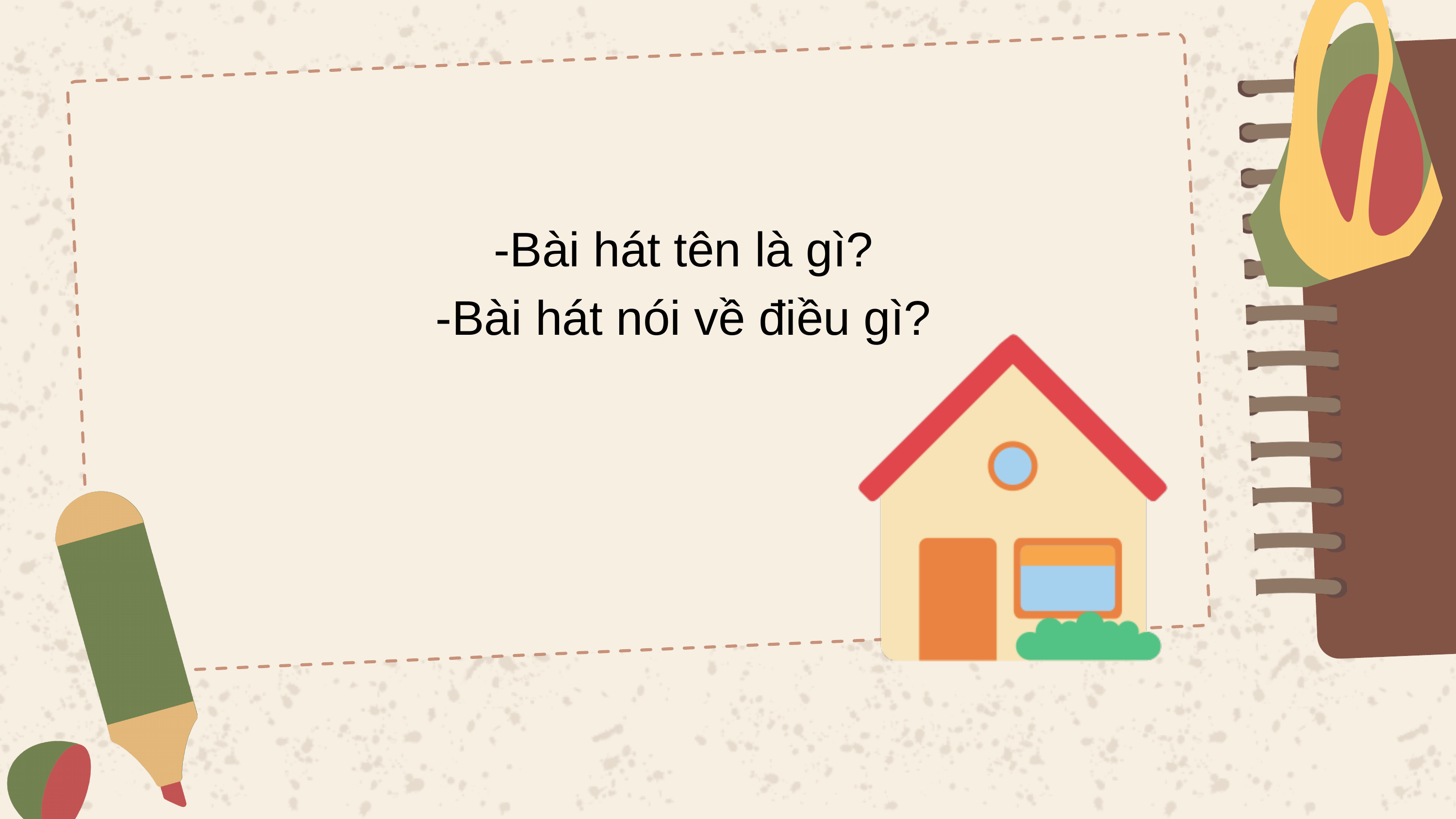

-Bài hát tên là gì?
-Bài hát nói về điều gì?